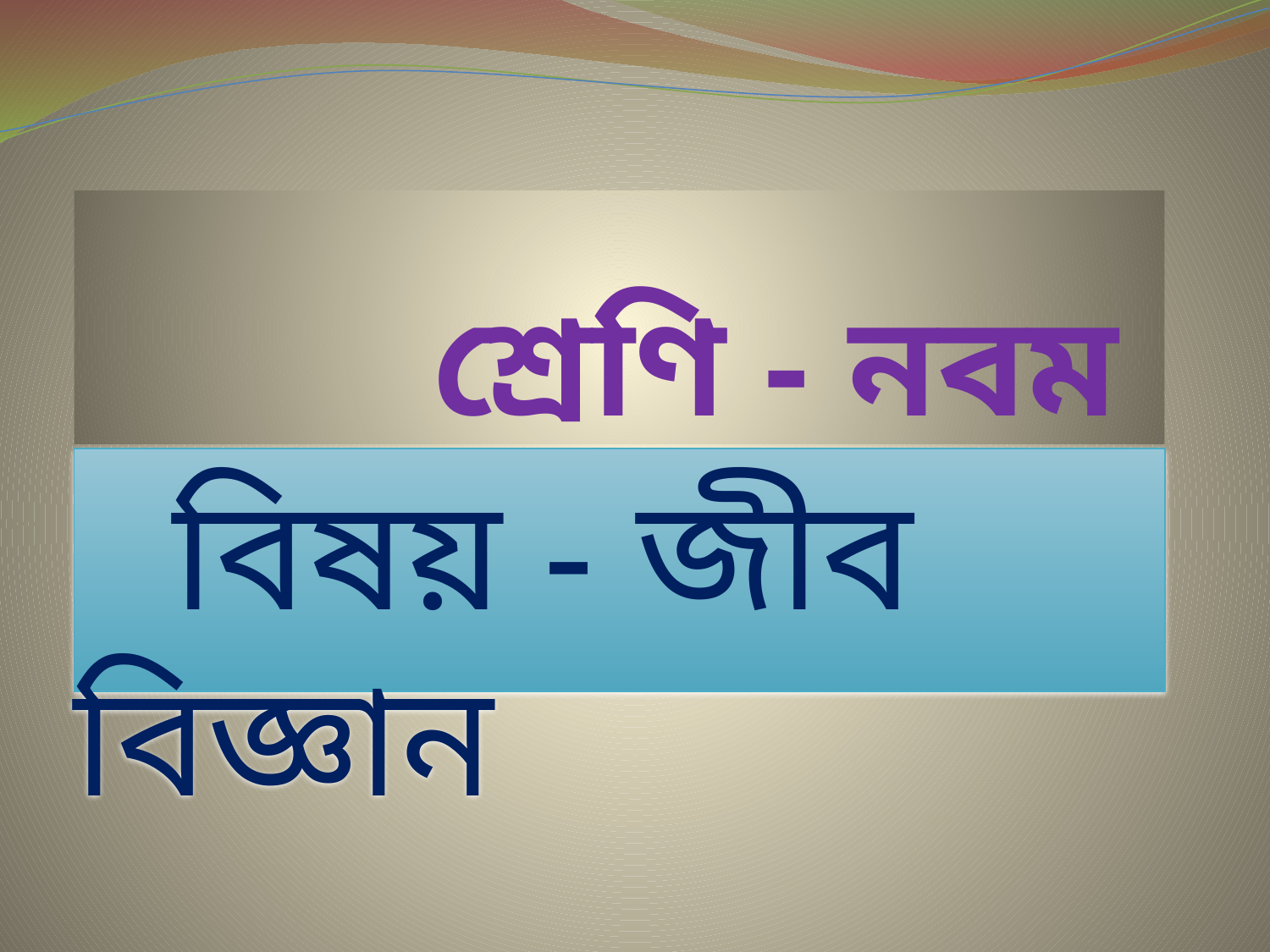

# শ্রেণি - নবম
    বিষয় - জীব বিজ্ঞান